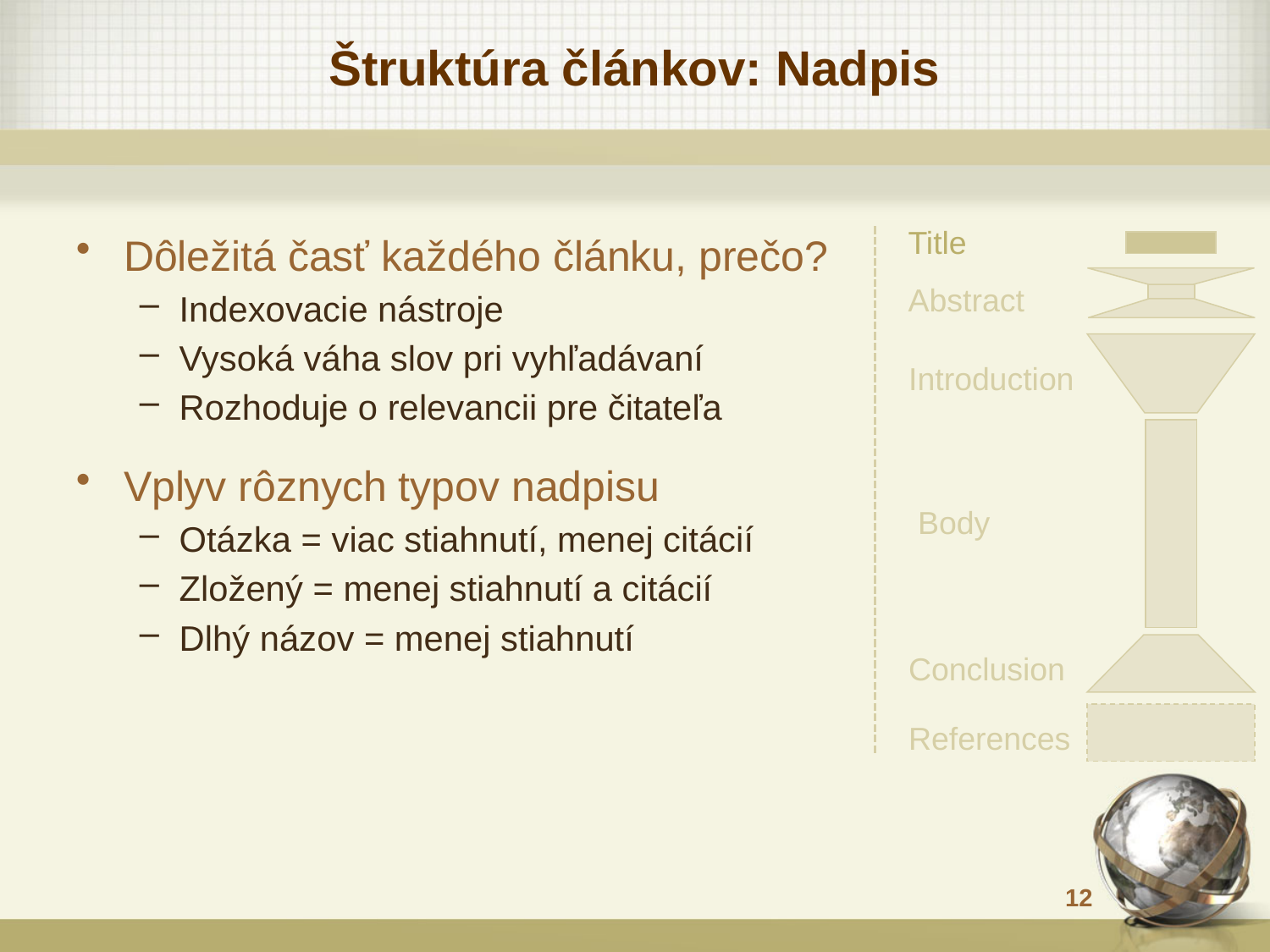

# Štruktúra článkov: Nadpis
Title

Abstract

Introduction

Body

Conclusion

References
Dôležitá časť každého článku, prečo?
Indexovacie nástroje
Vysoká váha slov pri vyhľadávaní
Rozhoduje o relevancii pre čitateľa
Vplyv rôznych typov nadpisu
Otázka = viac stiahnutí, menej citácií
Zložený = menej stiahnutí a citácií
Dlhý názov = menej stiahnutí